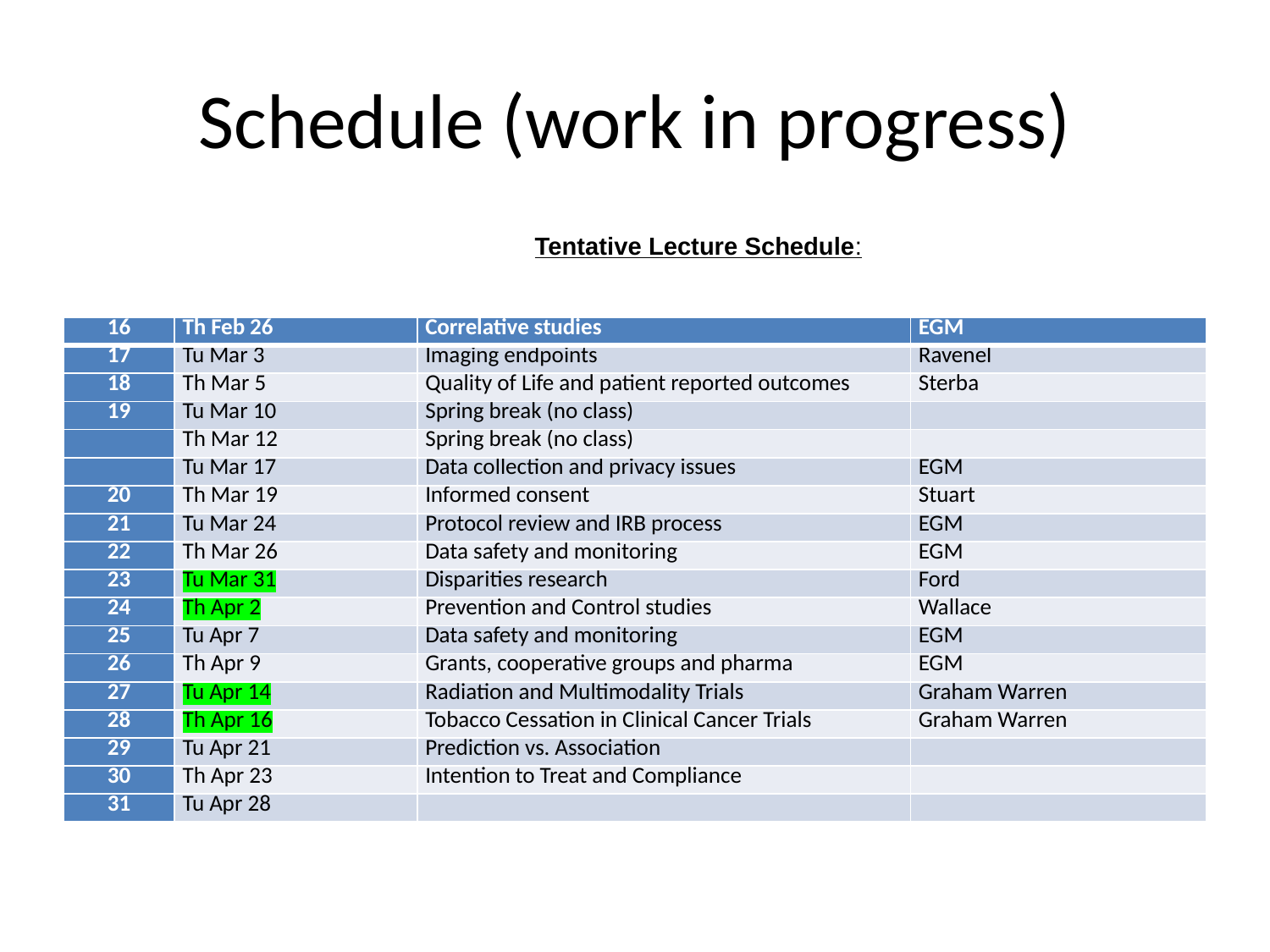

# Schedule (work in progress)
Tentative Lecture Schedule:

| 16 | Th Feb 26 | Correlative studies | EGM |
| --- | --- | --- | --- |
| 17 | Tu Mar 3 | Imaging endpoints | Ravenel |
| 18 | Th Mar 5 | Quality of Life and patient reported outcomes | Sterba |
| 19 | Tu Mar 10 | Spring break (no class) |  |
|  | Th Mar 12 | Spring break (no class) |  |
|  | Tu Mar 17 | Data collection and privacy issues | EGM |
| 20 | Th Mar 19 | Informed consent | Stuart |
| 21 | Tu Mar 24 | Protocol review and IRB process | EGM |
| 22 | Th Mar 26 | Data safety and monitoring | EGM |
| 23 | Tu Mar 31 | Disparities research | Ford |
| 24 | Th Apr 2 | Prevention and Control studies | Wallace |
| 25 | Tu Apr 7 | Data safety and monitoring | EGM |
| 26 | Th Apr 9 | Grants, cooperative groups and pharma | EGM |
| 27 | Tu Apr 14 | Radiation and Multimodality Trials | Graham Warren |
| 28 | Th Apr 16 | Tobacco Cessation in Clinical Cancer Trials | Graham Warren |
| 29 | Tu Apr 21 | Prediction vs. Association |  |
| 30 | Th Apr 23 | Intention to Treat and Compliance |  |
| 31 | Tu Apr 28 |  |  |